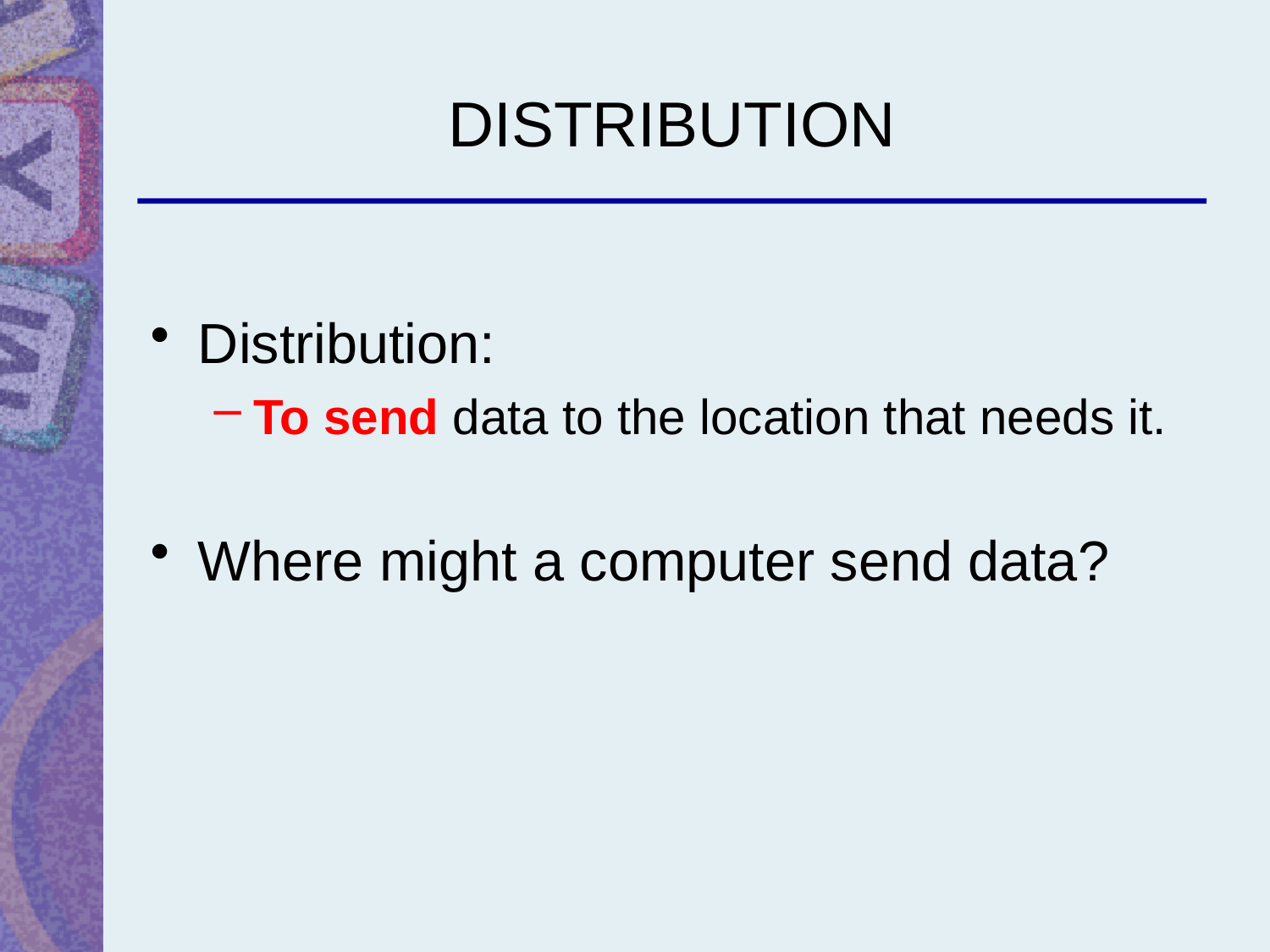

# DISTRIBUTION

Distribution:
To send data to the location that needs it.

Where might a computer send data?